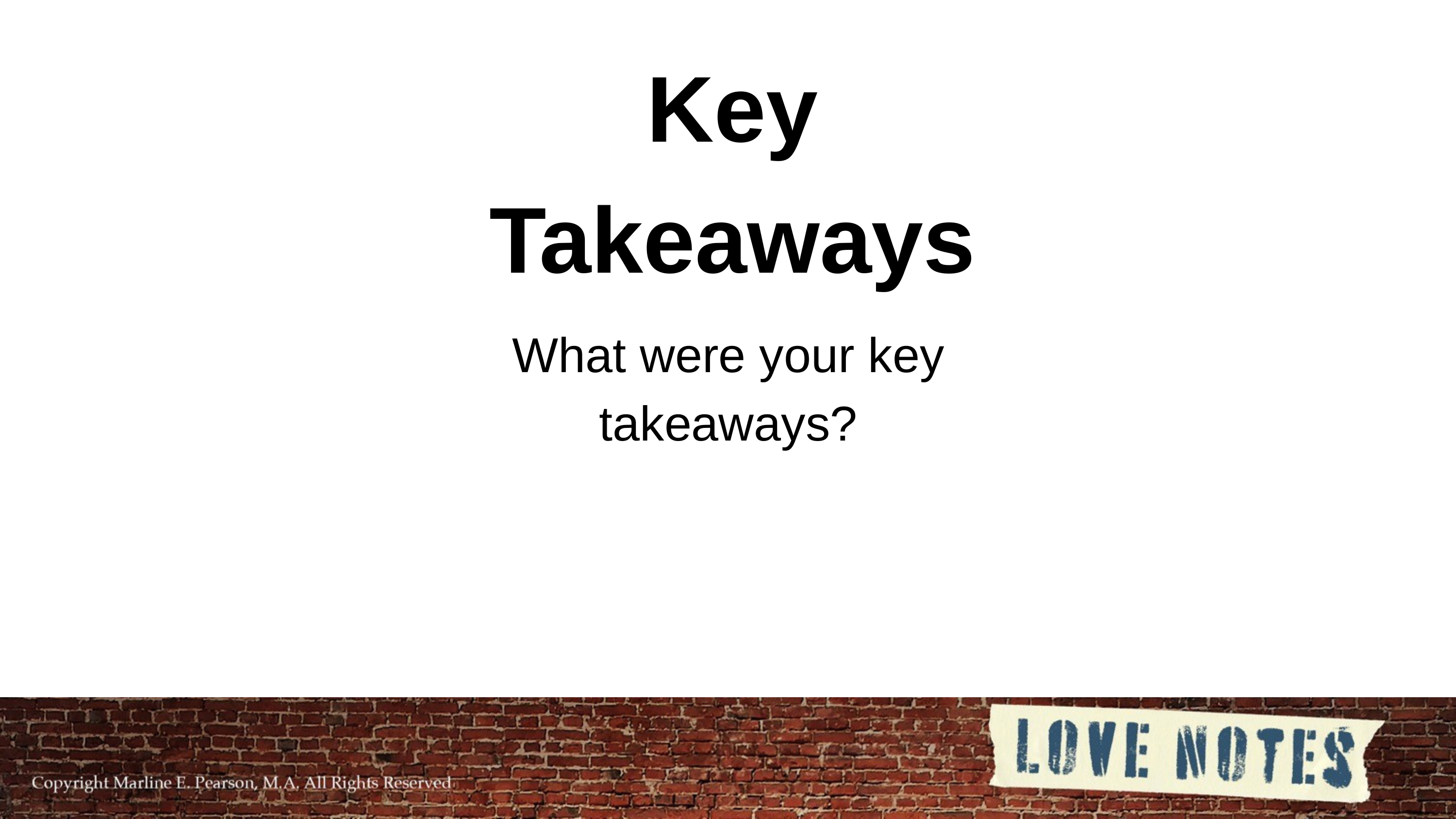

Key Takeaways
What were your key takeaways?